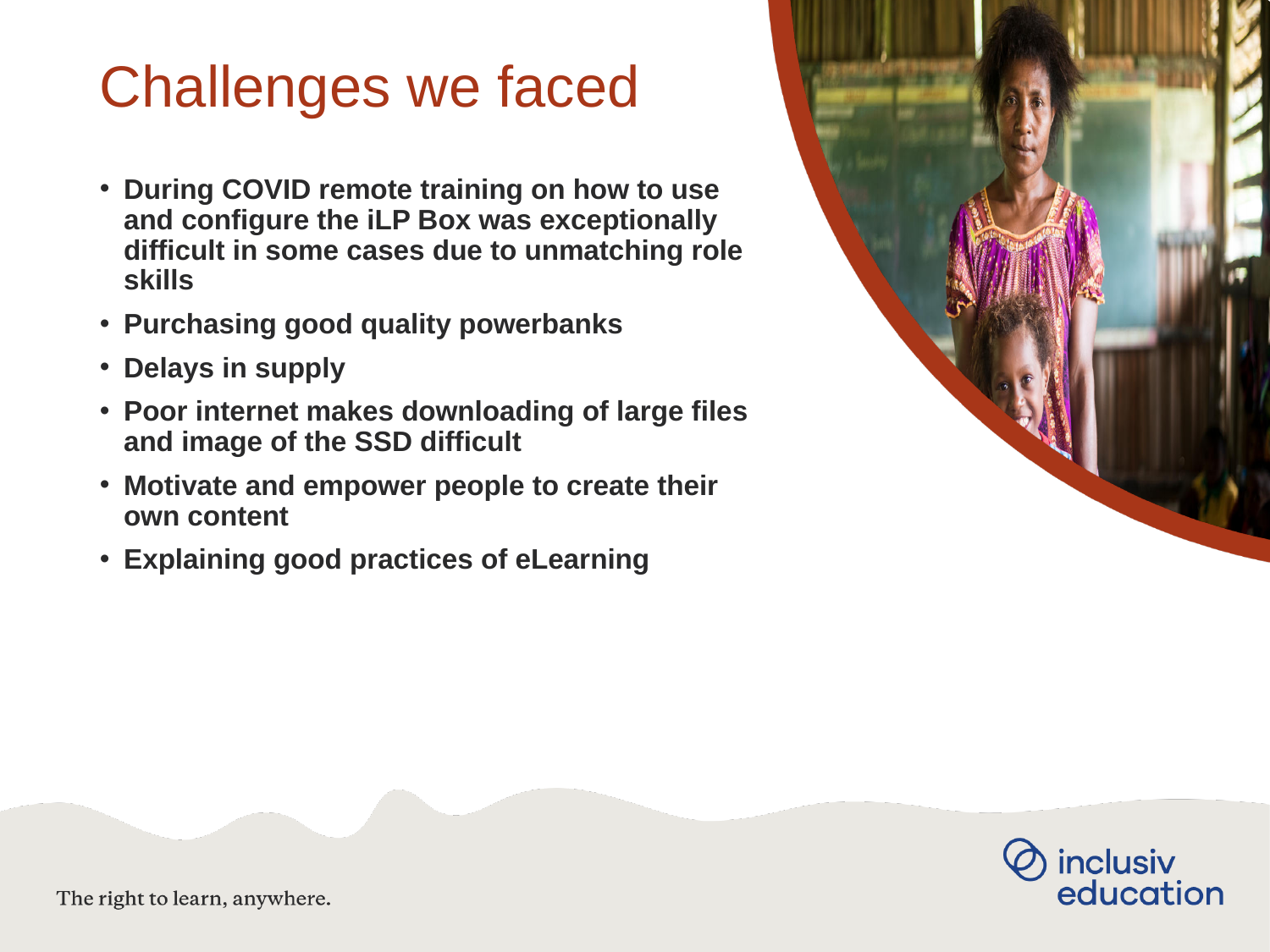

# Challenges we faced
During COVID remote training on how to use and configure the iLP Box was exceptionally difficult in some cases due to unmatching role skills
Purchasing good quality powerbanks
Delays in supply
Poor internet makes downloading of large files and image of the SSD difficult
Motivate and empower people to create their own content
Explaining good practices of eLearning